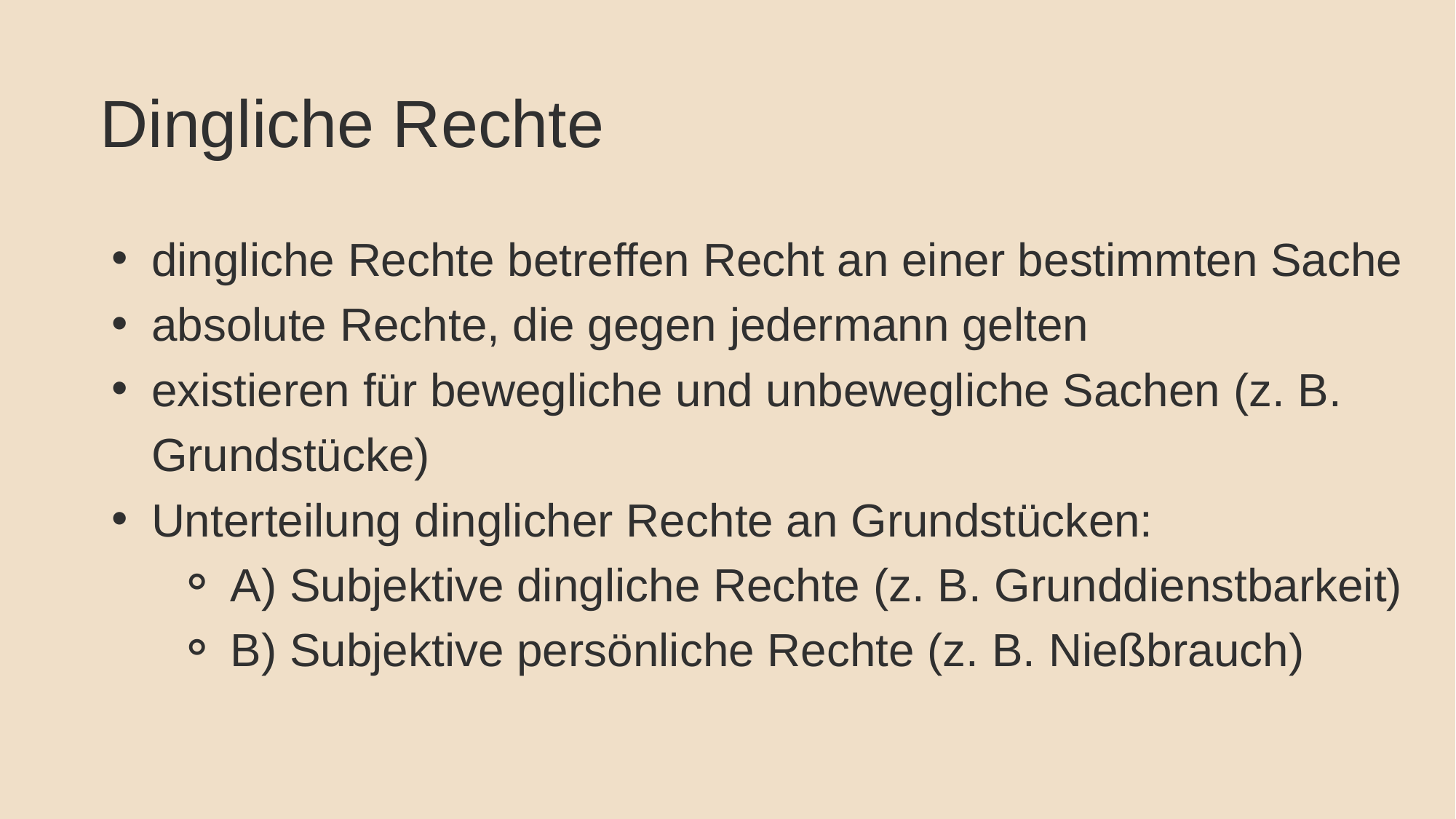

Dingliche Rechte
dingliche Rechte betreffen Recht an einer bestimmten Sache
absolute Rechte, die gegen jedermann gelten
existieren für bewegliche und unbewegliche Sachen (z. B. Grundstücke)
Unterteilung dinglicher Rechte an Grundstücken:
A) Subjektive dingliche Rechte (z. B. Grunddienstbarkeit)
B) Subjektive persönliche Rechte (z. B. Nießbrauch)